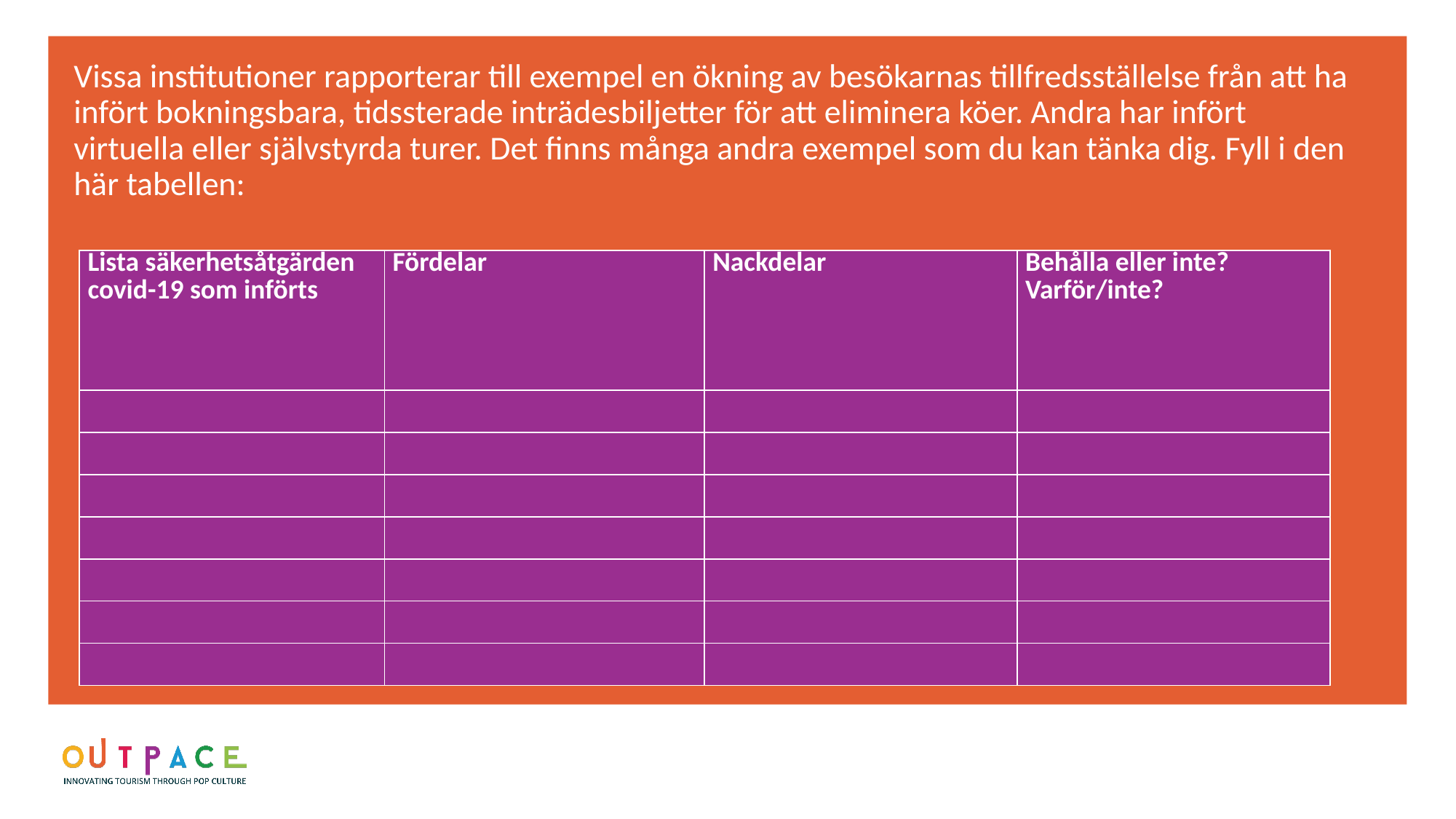

Vissa institutioner rapporterar till exempel en ökning av besökarnas tillfredsställelse från att ha infört bokningsbara, tidssterade inträdesbiljetter för att eliminera köer. Andra har infört virtuella eller självstyrda turer. Det finns många andra exempel som du kan tänka dig. Fyll i den här tabellen:

| Lista säkerhetsåtgärden covid-19 som införts | Fördelar | Nackdelar | Behålla eller inte? Varför/inte? |
| --- | --- | --- | --- |
|  |  |  |  |
|  |  |  |  |
|  |  |  |  |
|  |  |  |  |
|  |  |  |  |
|  |  |  |  |
|  |  |  |  |